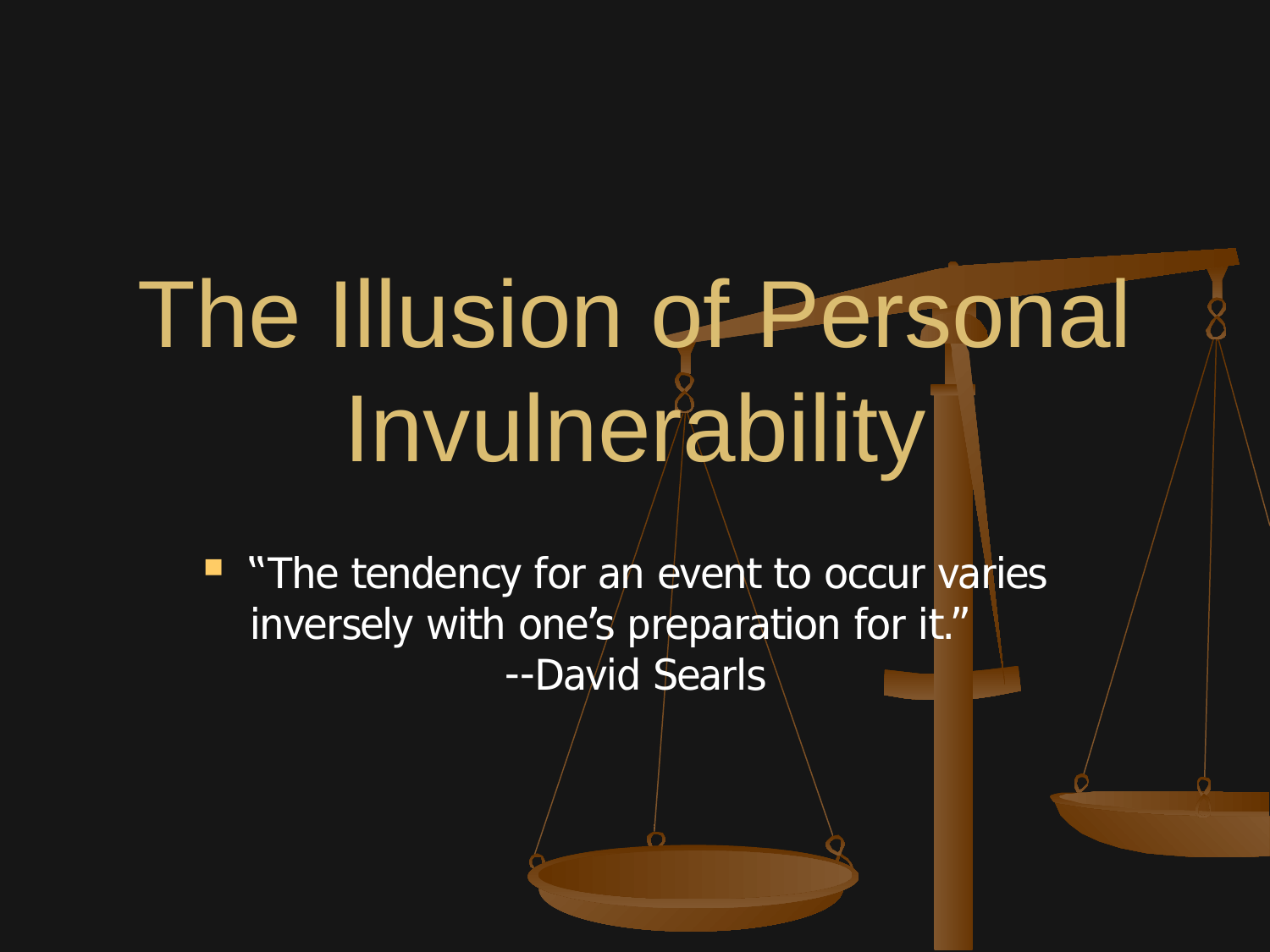

# The Illusion of Personal Invulnerability
“The tendency for an event to occur varies inversely with one’s preparation for it.”
 		--David Searls